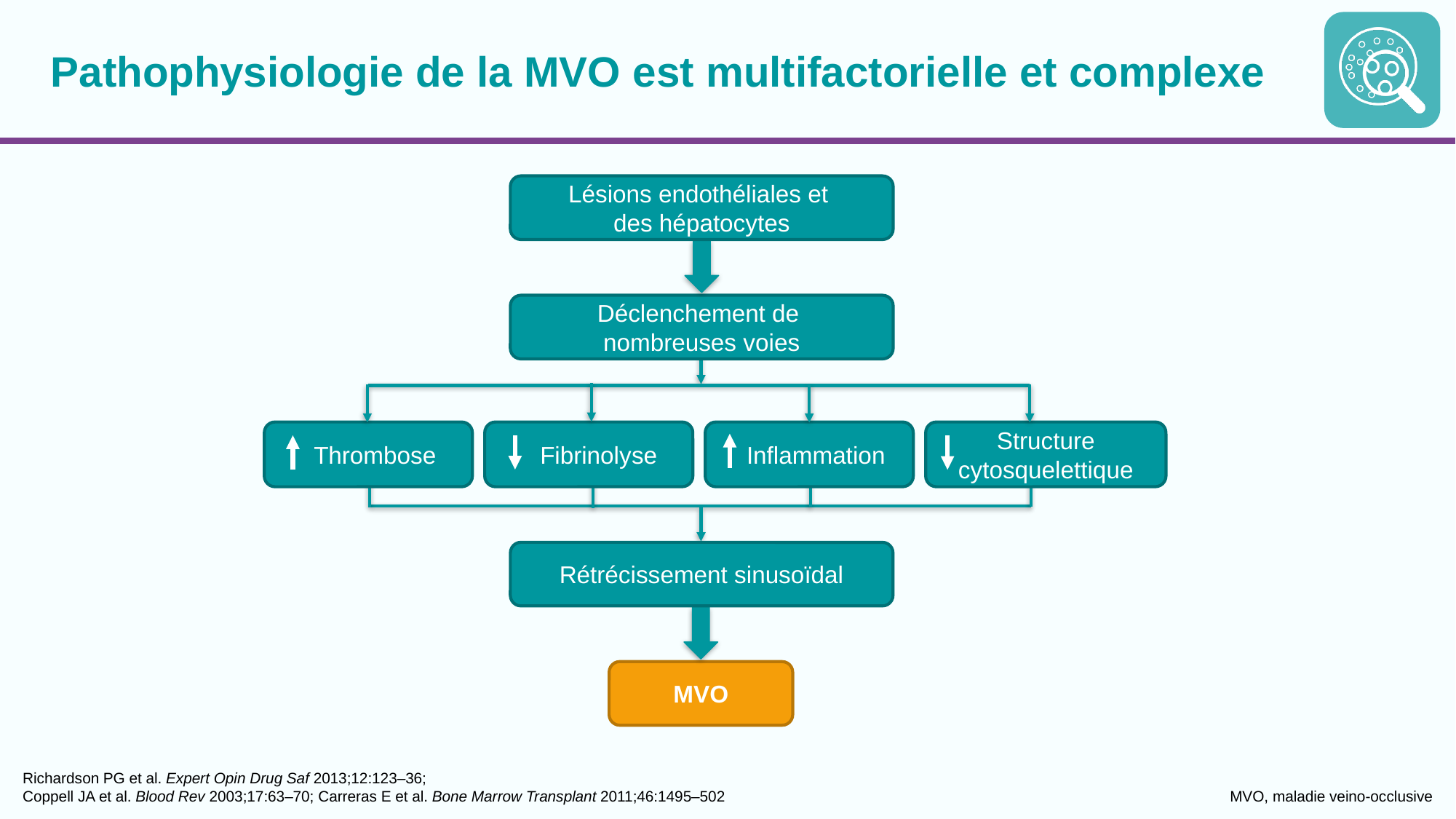

# Pathophysiologie de la MVO est multifactorielle et complexe
Lésions endothéliales et
des hépatocytes

Déclenchement de
nombreuses voies
  Thrombose
   Fibrinolyse
  Inflammation
Structure cytosquelettique
Rétrécissement sinusoïdal

MVO
Richardson PG et al. Expert Opin Drug Saf 2013;12:123–36;
Coppell JA et al. Blood Rev 2003;17:63–70; Carreras E et al. Bone Marrow Transplant 2011;46:1495–502
MVO, maladie veino-occlusive